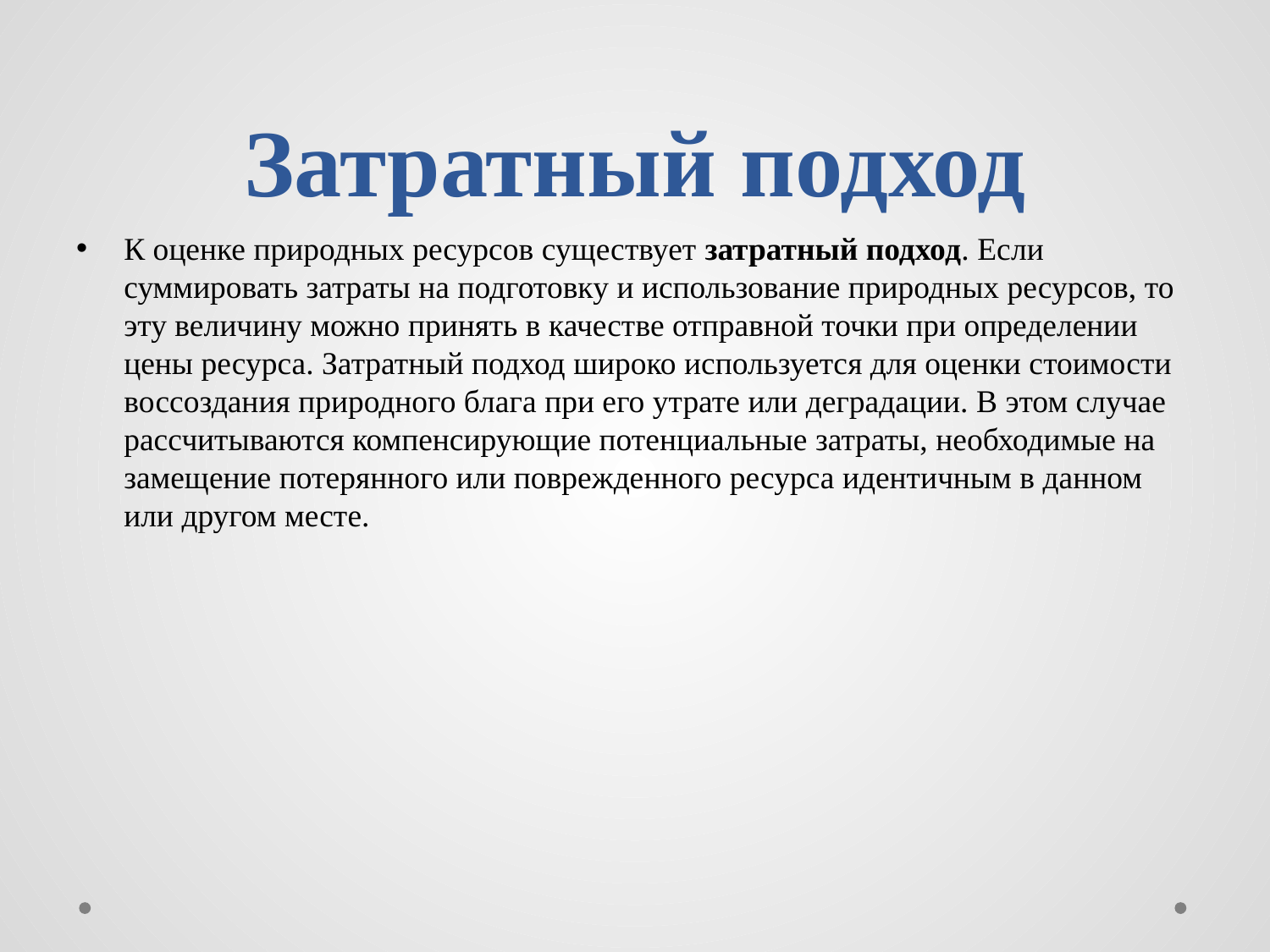

# Затратный подход
К оценке природных ресурсов существует затратный подход. Если суммировать затраты на подготовку и использование природных ресурсов, то эту величину можно принять в качестве отправной точки при определении цены ресурса. Затратный подход широко используется для оценки стоимости воссоздания природного блага при его утрате или деградации. В этом случае рассчитываются компенсирующие потенциальные затраты, необходимые на замещение потерянного или поврежденного ресурса идентичным в данном или другом месте.